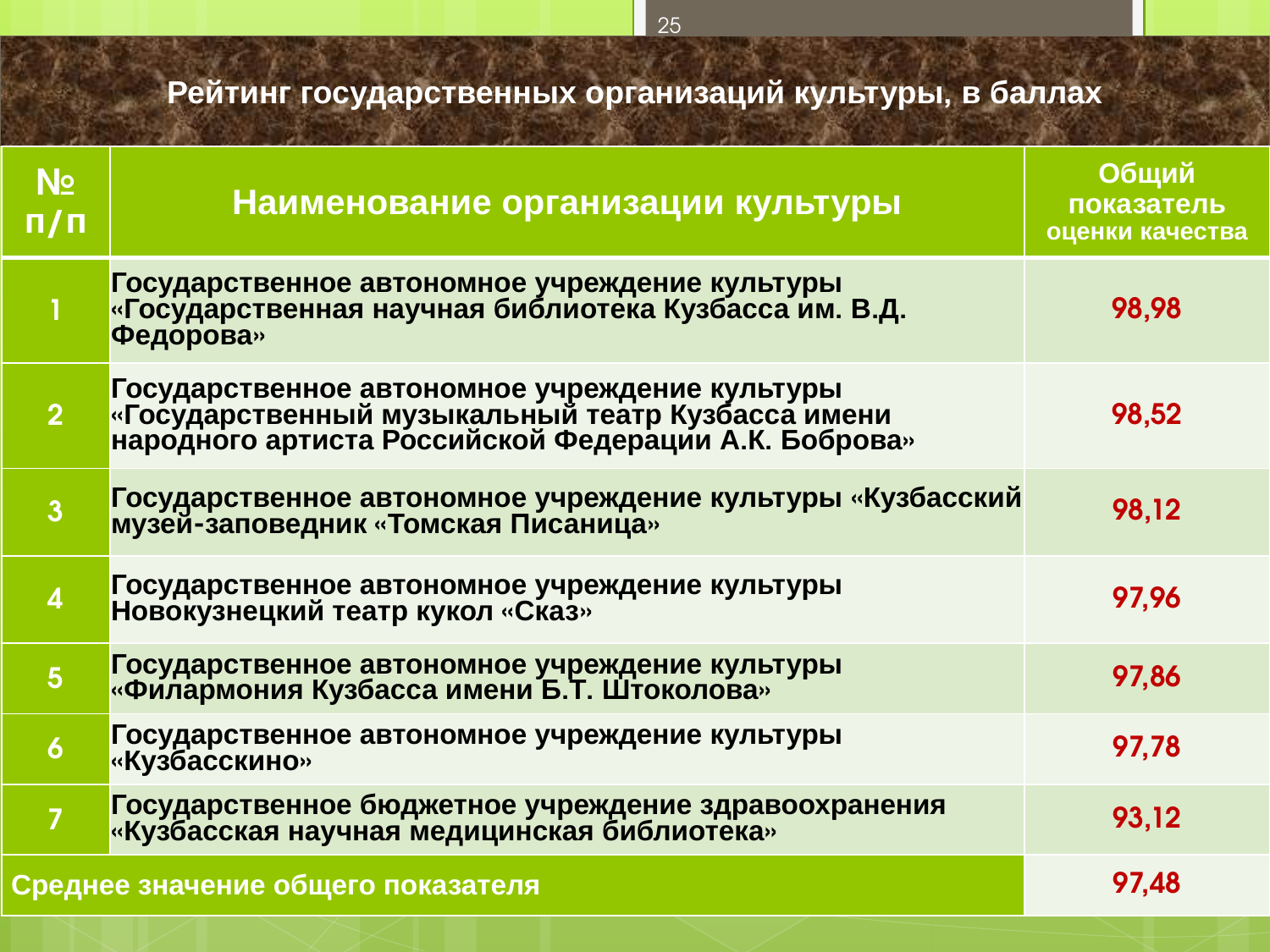

25
Рейтинг государственных организаций культуры, в баллах
| № п/п | Наименование организации культуры | Общий показатель оценки качества |
| --- | --- | --- |
| 1 | Государственное автономное учреждение культуры «Государственная научная библиотека Кузбасса им. В.Д. Федорова» | 98,98 |
| 2 | Государственное автономное учреждение культуры «Государственный музыкальный театр Кузбасса имени народного артиста Российской Федерации А.К. Боброва» | 98,52 |
| 3 | Государственное автономное учреждение культуры «Кузбасский музей-заповедник «Томская Писаница» | 98,12 |
| 4 | Государственное автономное учреждение культуры Новокузнецкий театр кукол «Сказ» | 97,96 |
| 5 | Государственное автономное учреждение культуры «Филармония Кузбасса имени Б.Т. Штоколова» | 97,86 |
| 6 | Государственное автономное учреждение культуры «Кузбасскино» | 97,78 |
| 7 | Государственное бюджетное учреждение здравоохранения «Кузбасская научная медицинская библиотека» | 93,12 |
| Среднее значение общего показателя |  | 97,48 |